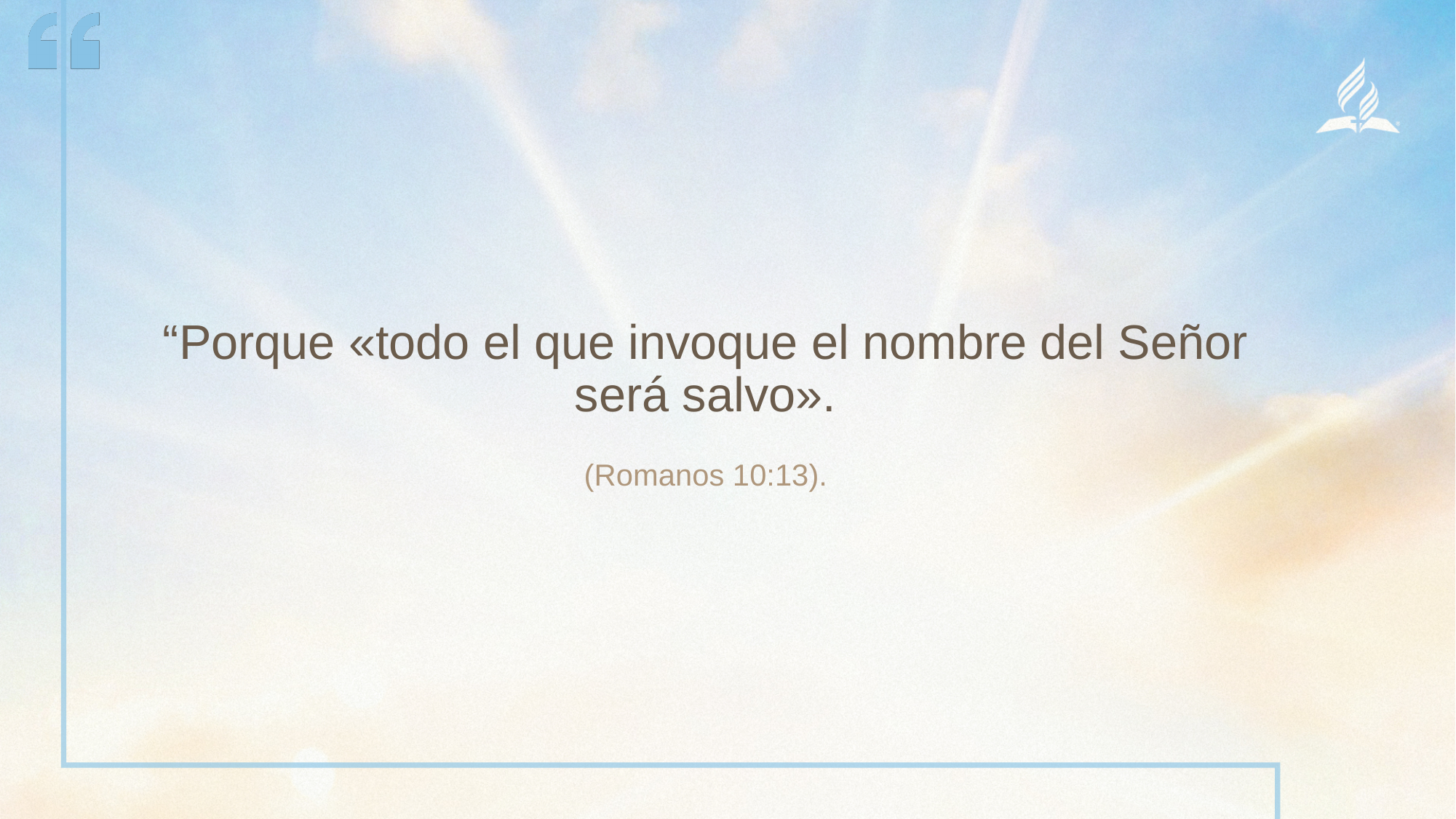

“Porque «todo el que invoque el nombre del Señor será salvo».
(Romanos 10:13).